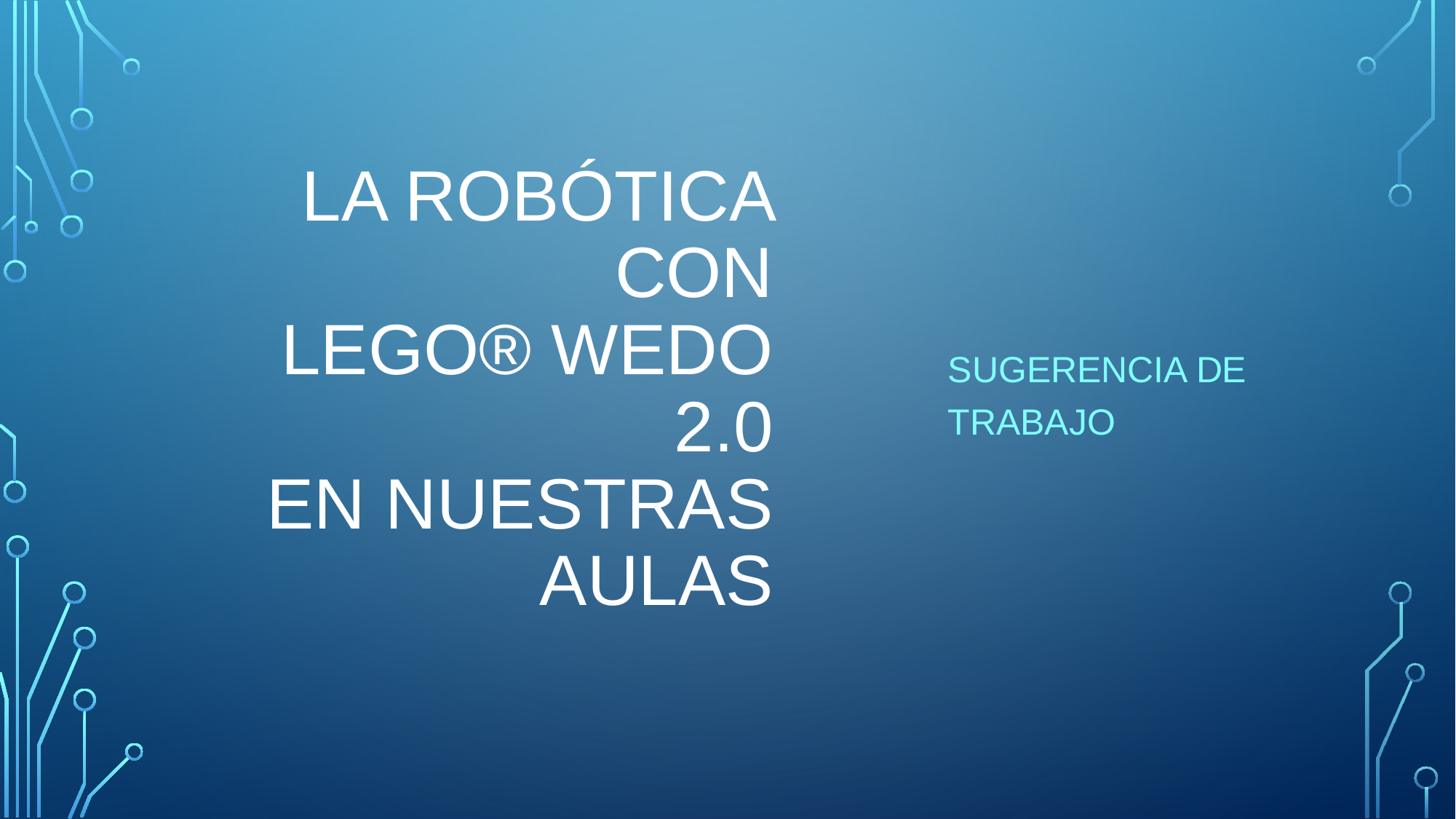

# LA ROBÓTICA CON LEGO® WEDO 2.0 EN NUESTRAS AULAS
Sugerencia de trabajo